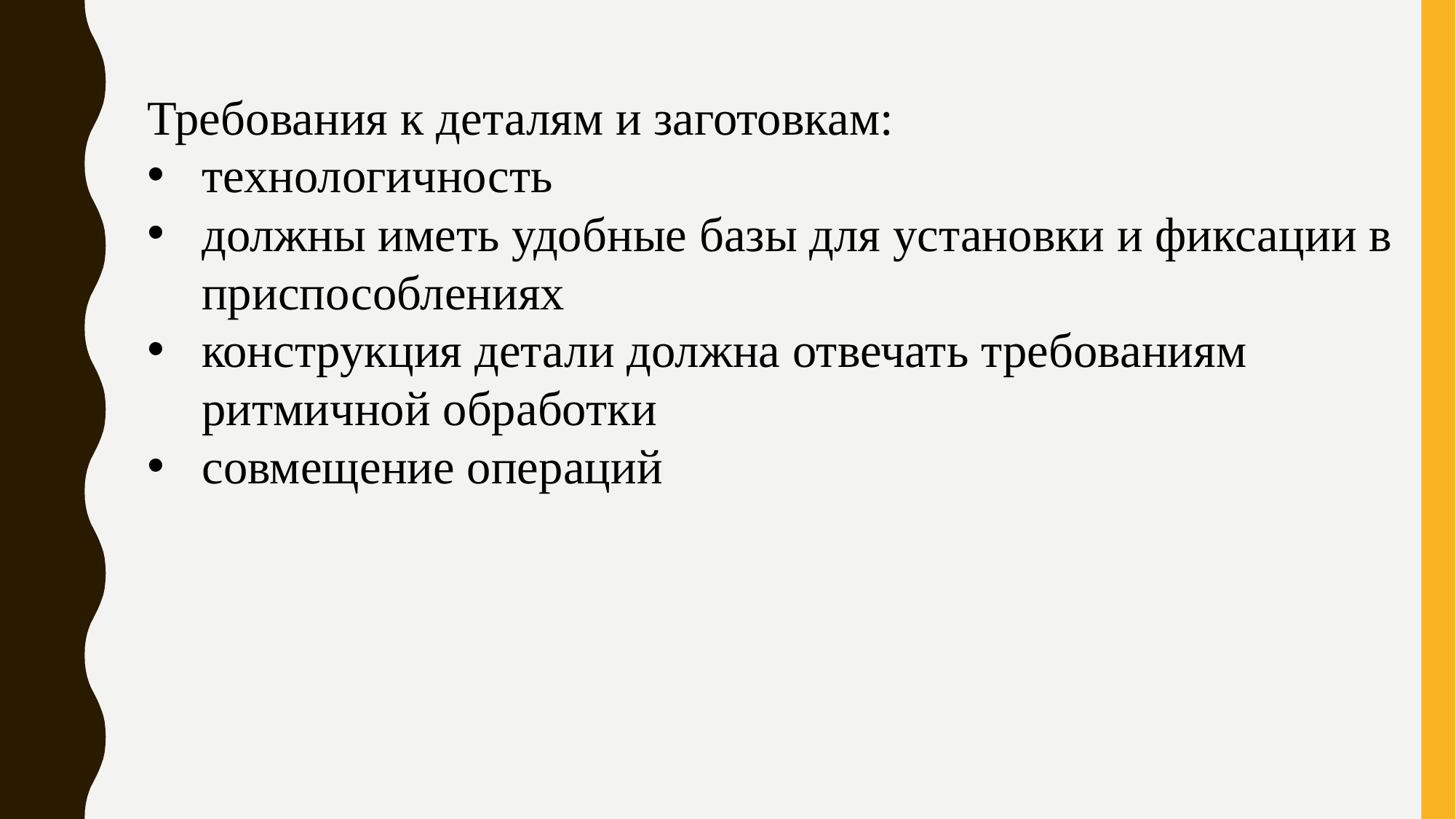

Требования к деталям и заготовкам:
технологичность
должны иметь удобные базы для установки и фиксации в приспособлениях
конструкция детали должна отвечать требованиям ритмичной обработки
совмещение операций